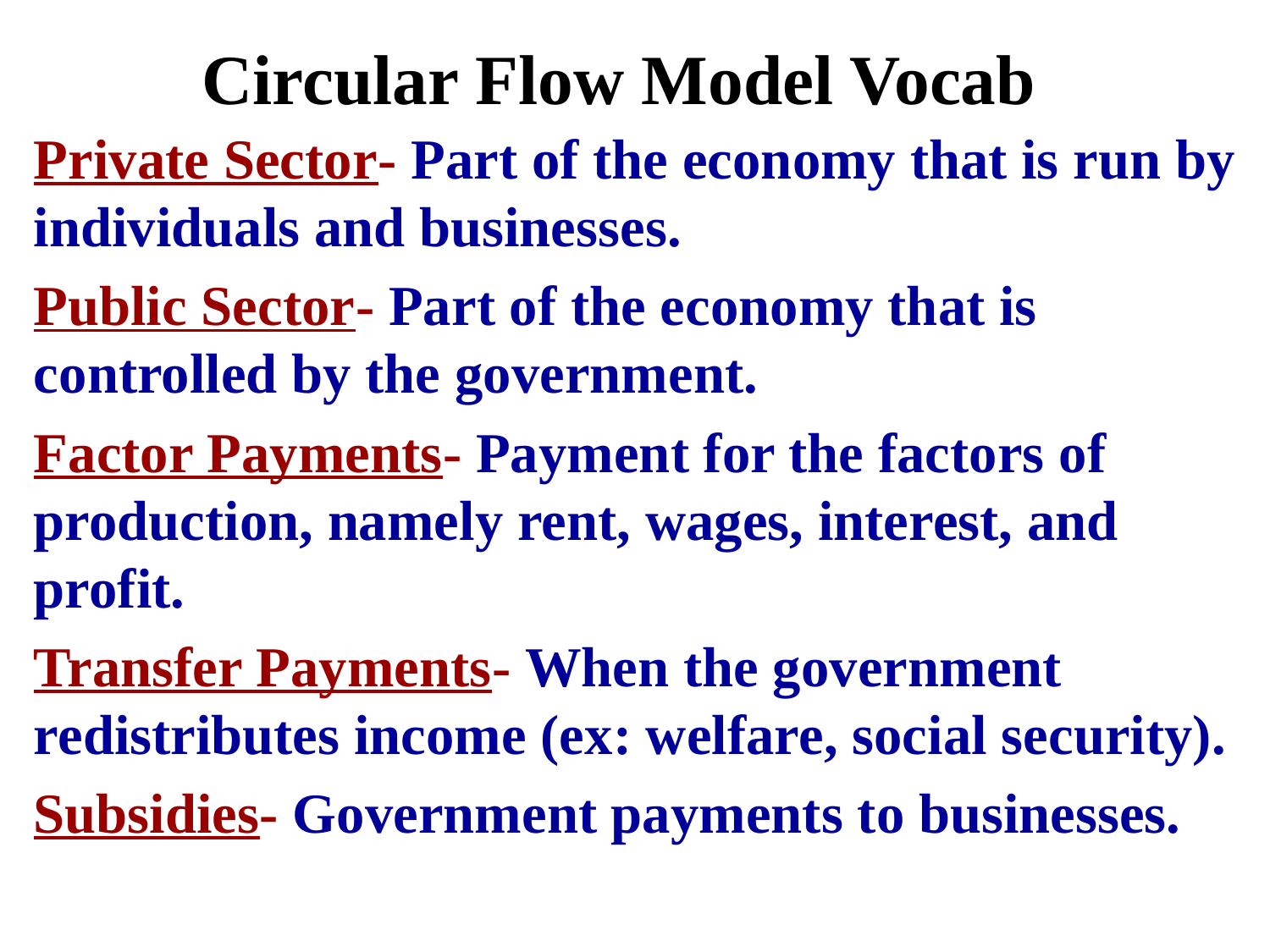

# Circular Flow Model Vocab
Private Sector- Part of the economy that is run by individuals and businesses.
Public Sector- Part of the economy that is controlled by the government.
Factor Payments- Payment for the factors of production, namely rent, wages, interest, and profit.
Transfer Payments- When the government redistributes income (ex: welfare, social security).
Subsidies- Government payments to businesses.